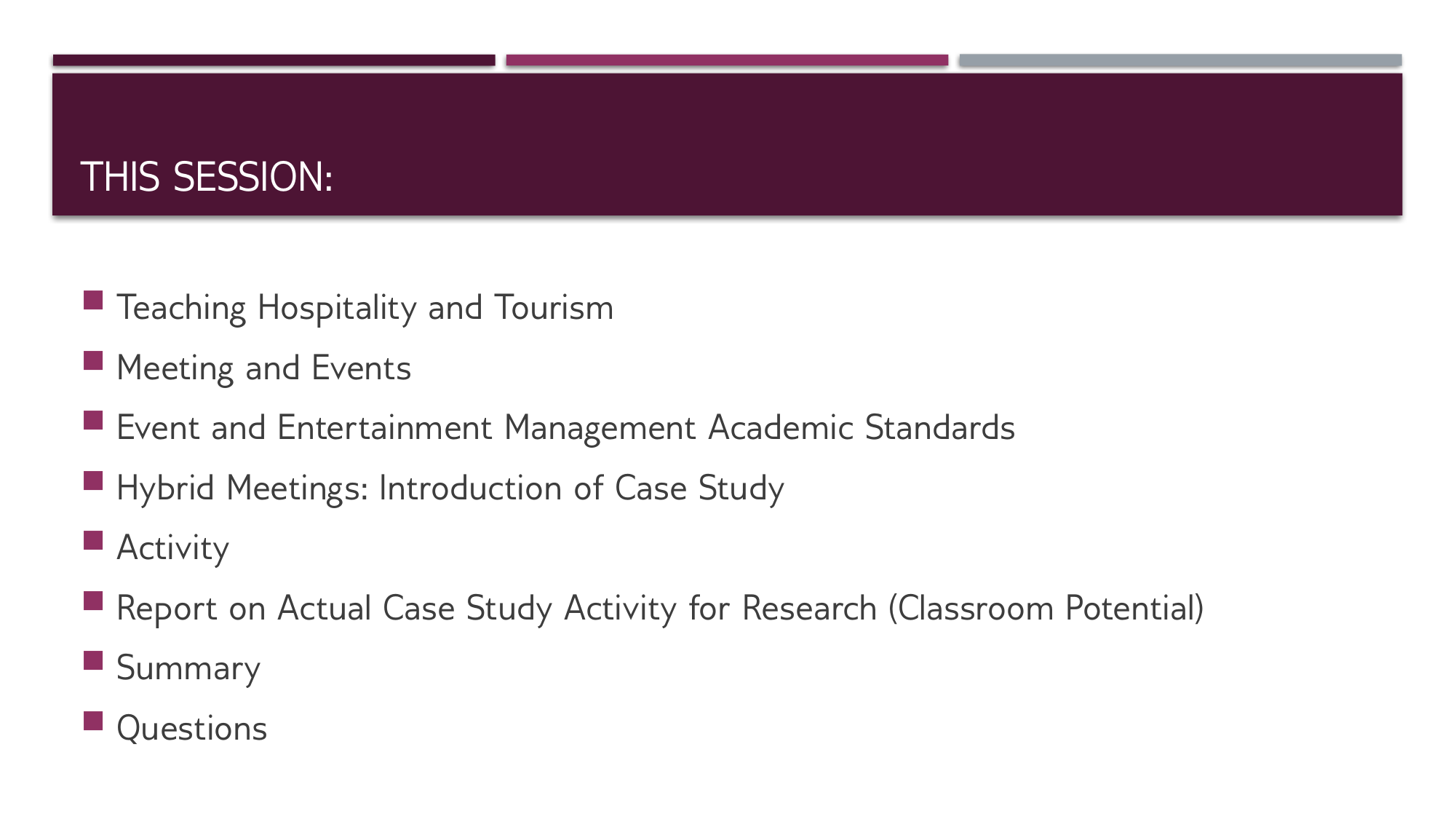

# This Session:

Teaching Hospitality and Tourism
Meeting and Events
Event and Entertainment Management Academic Standards
Hybrid Meetings: Introduction of Case Study
Activity
Report on Actual Case Study Activity for Research (Classroom Potential)
Summary
Questions